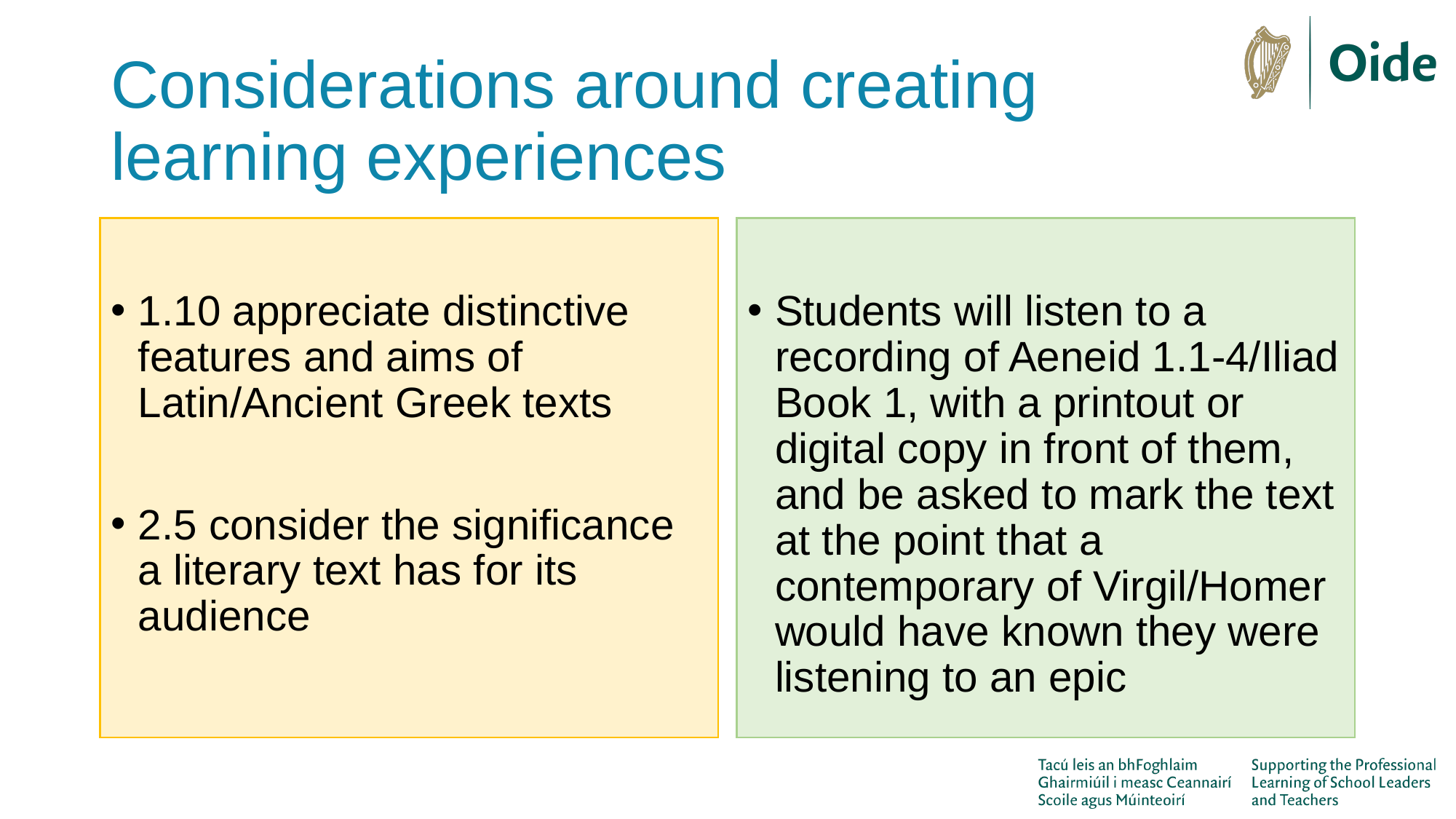

# Considerations around creating learning experiences

1.10 appreciate distinctive features and aims of Latin/Ancient Greek texts

2.5 consider the significance a literary text has for its audience

Students will listen to a recording of Aeneid 1.1-4/Iliad Book 1, with a printout or digital copy in front of them, and be asked to mark the text at the point that a contemporary of Virgil/Homer would have known they were listening to an epic